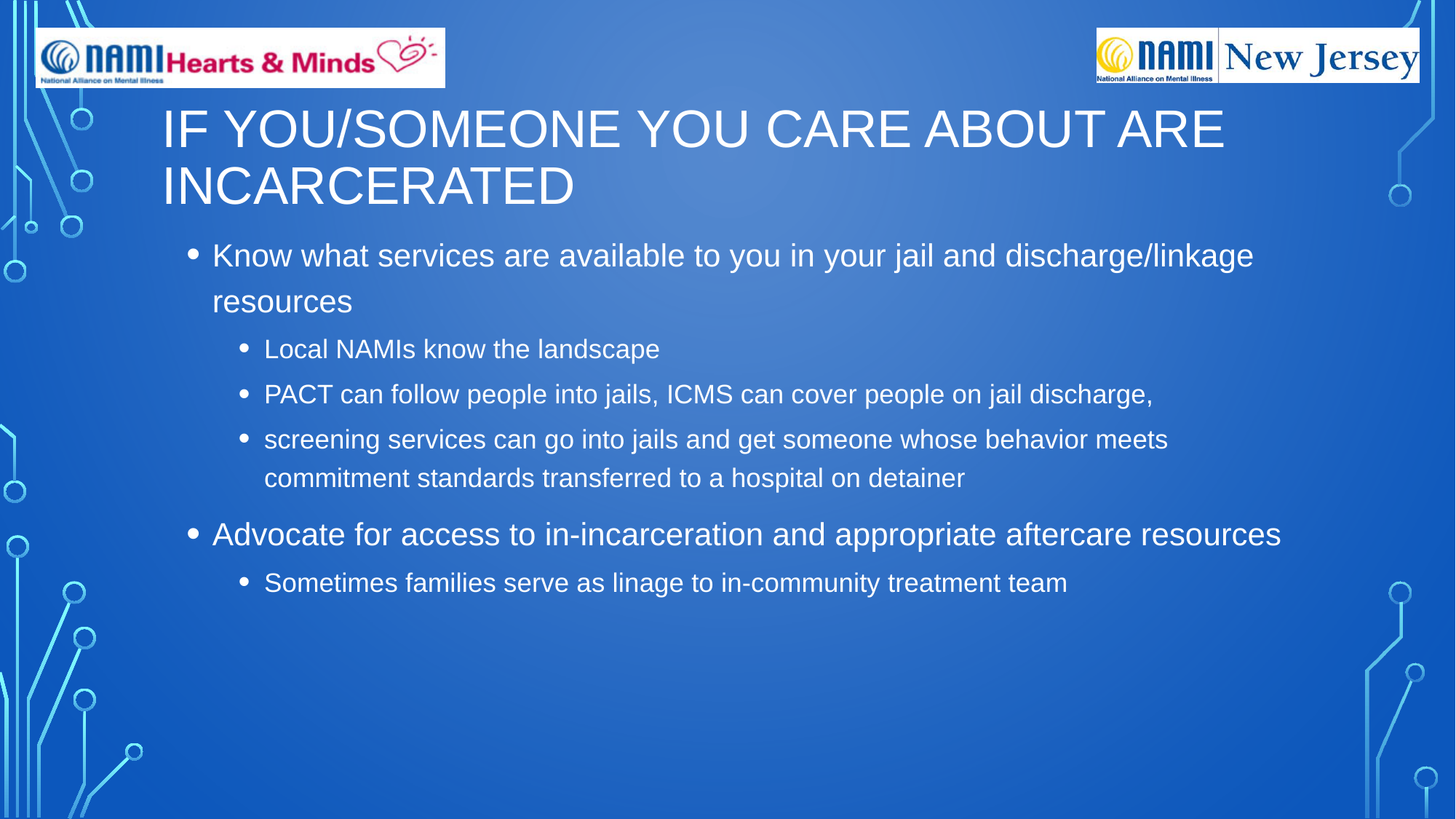

# If you/someone you care about are incarcerated
Know what services are available to you in your jail and discharge/linkage resources
Local NAMIs know the landscape
PACT can follow people into jails, ICMS can cover people on jail discharge,
screening services can go into jails and get someone whose behavior meets commitment standards transferred to a hospital on detainer
Advocate for access to in-incarceration and appropriate aftercare resources
Sometimes families serve as linage to in-community treatment team